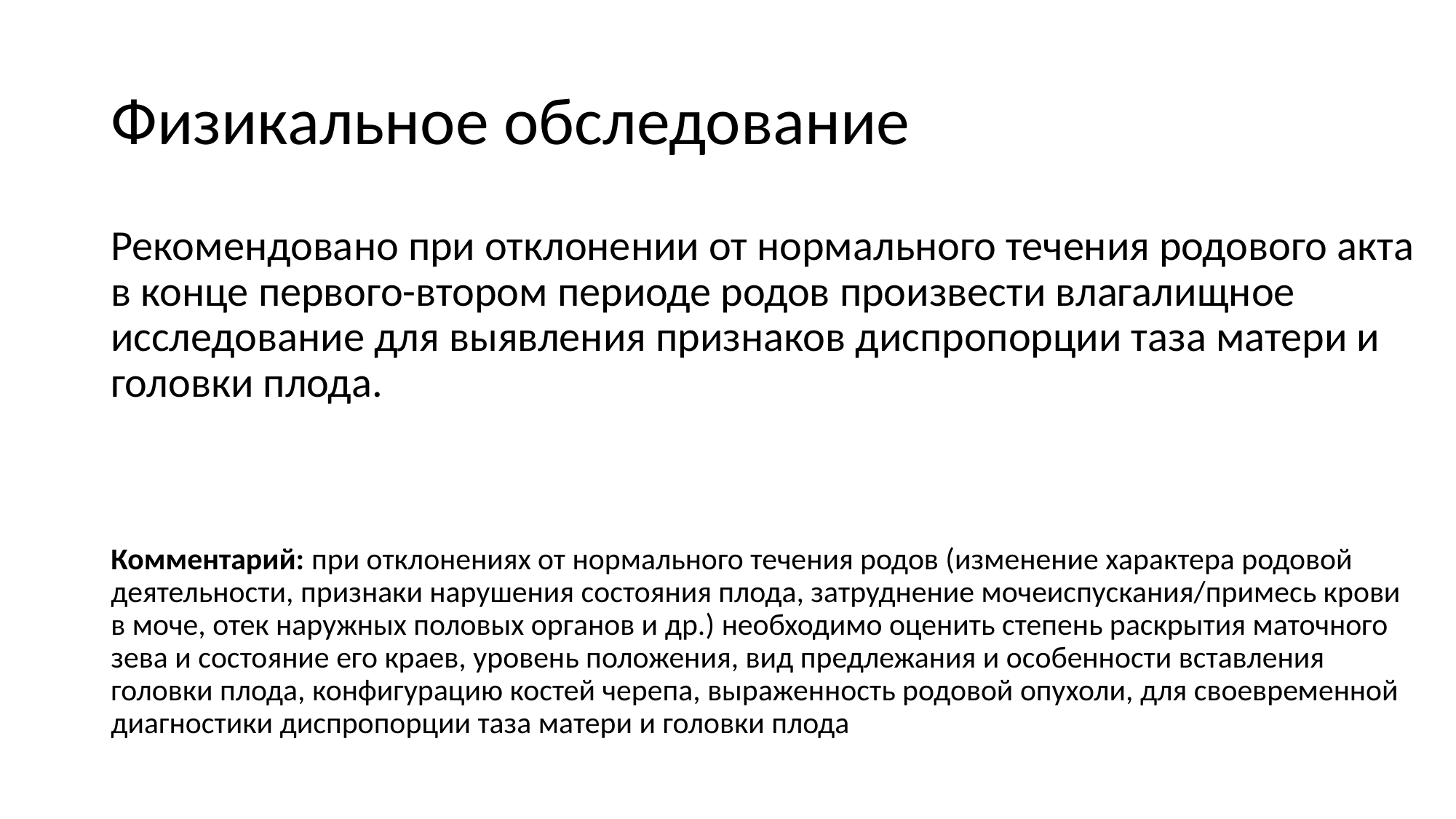

# Физикальное обследование
Рекомендовано при отклонении от нормального течения родового акта в конце первого-втором периоде родов произвести влагалищное исследование для выявления признаков диспропорции таза матери и головки плода.

Комментарий: при отклонениях от нормального течения родов (изменение характера родовой деятельности, признаки нарушения состояния плода, затруднение мочеиспускания/примесь крови в моче, отек наружных половых органов и др.) необходимо оценить степень раскрытия маточного зева и состояние его краев, уровень положения, вид предлежания и особенности вставления головки плода, конфигурацию костей черепа, выраженность родовой опухоли, для своевременной диагностики диспропорции таза матери и головки плода